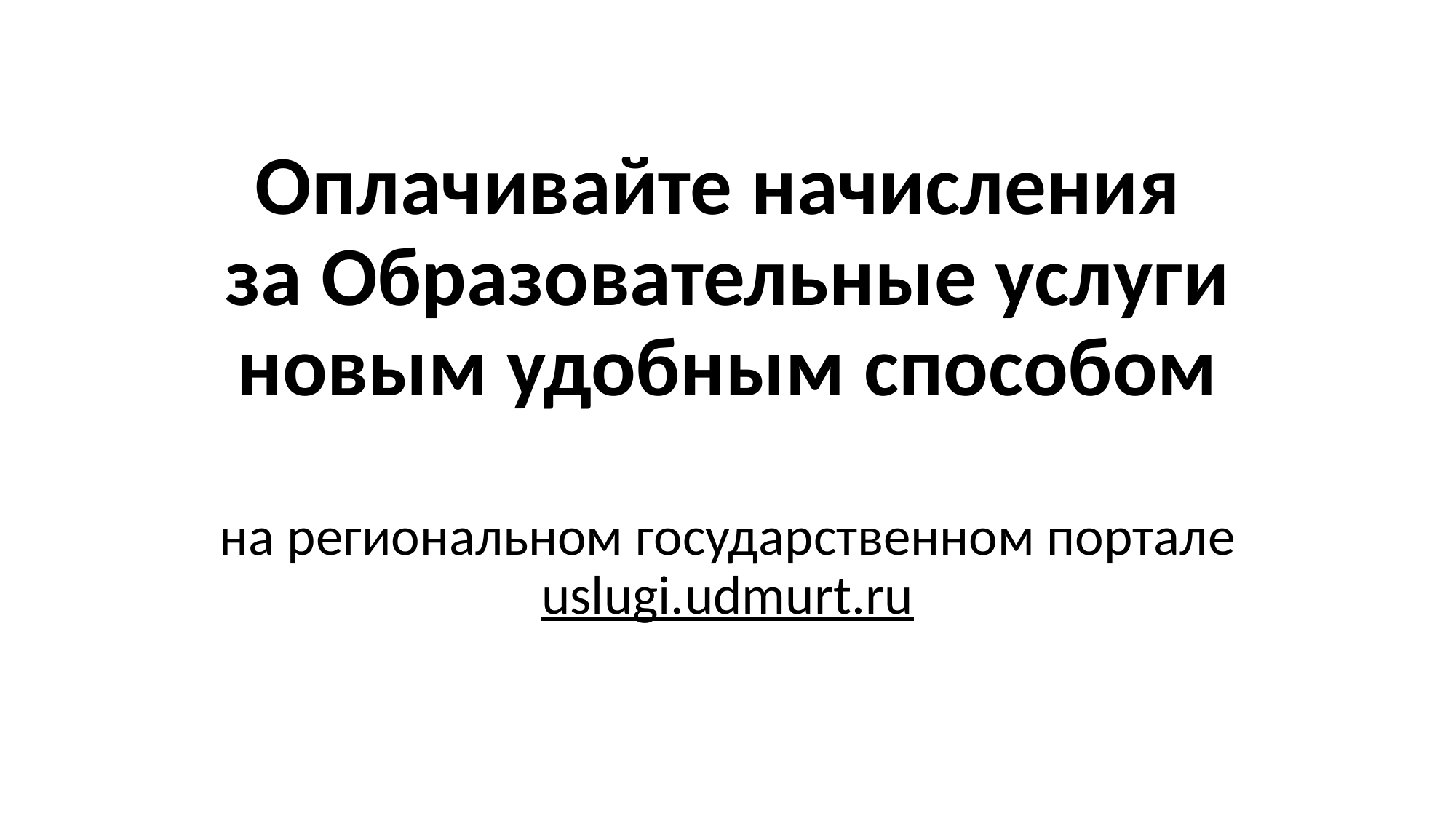

# Оплачивайте начисления за Образовательные услуги новым удобным способом
на региональном государственном портале uslugi.udmurt.ru